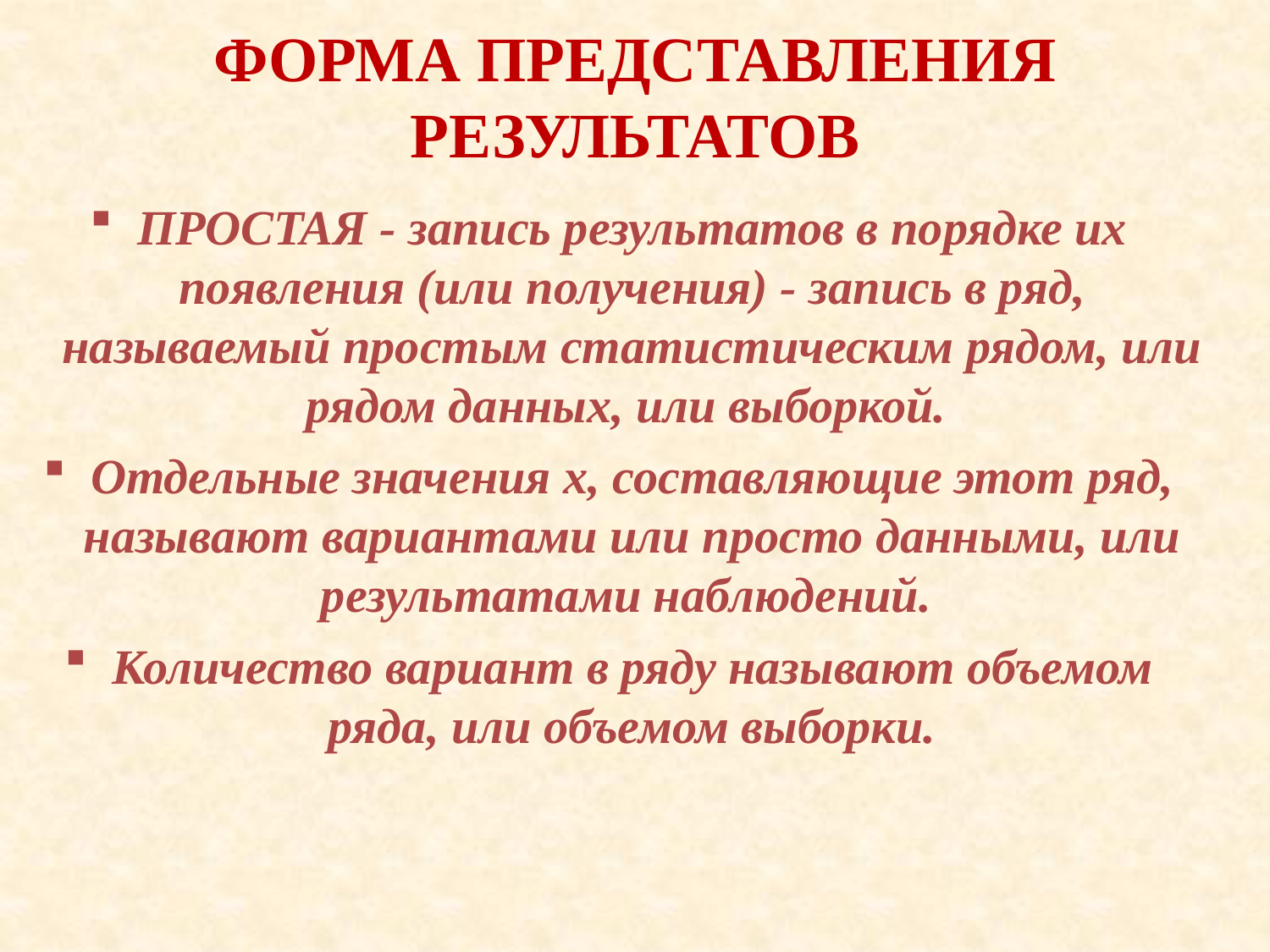

#
ФОРМА ПРЕДСТАВЛЕНИЯ РЕЗУЛЬТАТОВ

ПРОСТАЯ - запись результатов в порядке их появления (или получения) - запись в ряд, называемый простым статистическим рядом, или рядом данных, или выборкой.
Отдельные значения х, составляющие этот ряд, называют вариантами или просто данными, или результатами наблюдений.
Количество вариант в ряду называют объемом ряда, или объемом выборки.